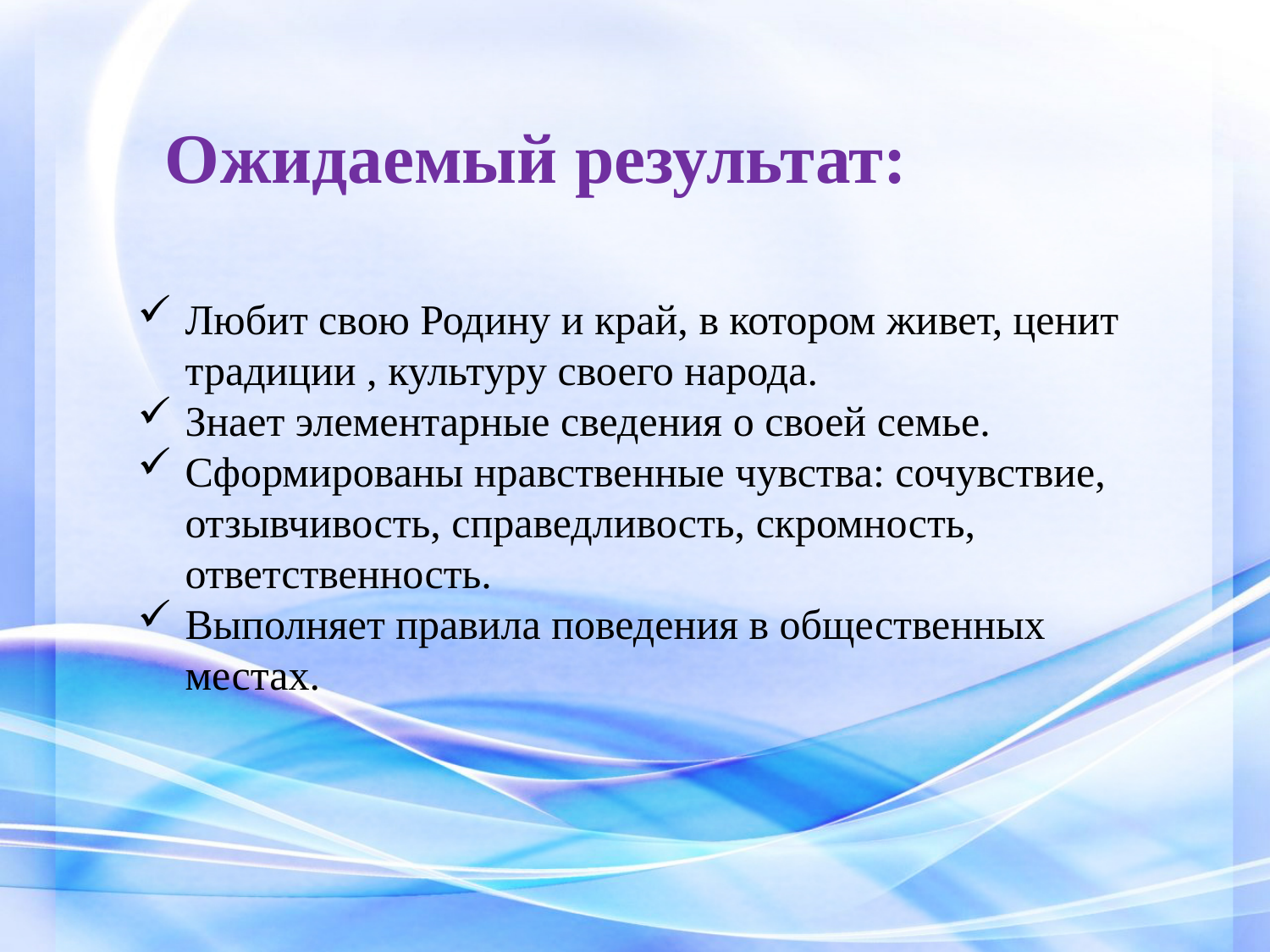

Ожидаемый результат:
Любит свою Родину и край, в котором живет, ценит традиции , культуру своего народа.
Знает элементарные сведения о своей семье.
Сформированы нравственные чувства: сочувствие, отзывчивость, справедливость, скромность, ответственность.
Выполняет правила поведения в общественных местах.